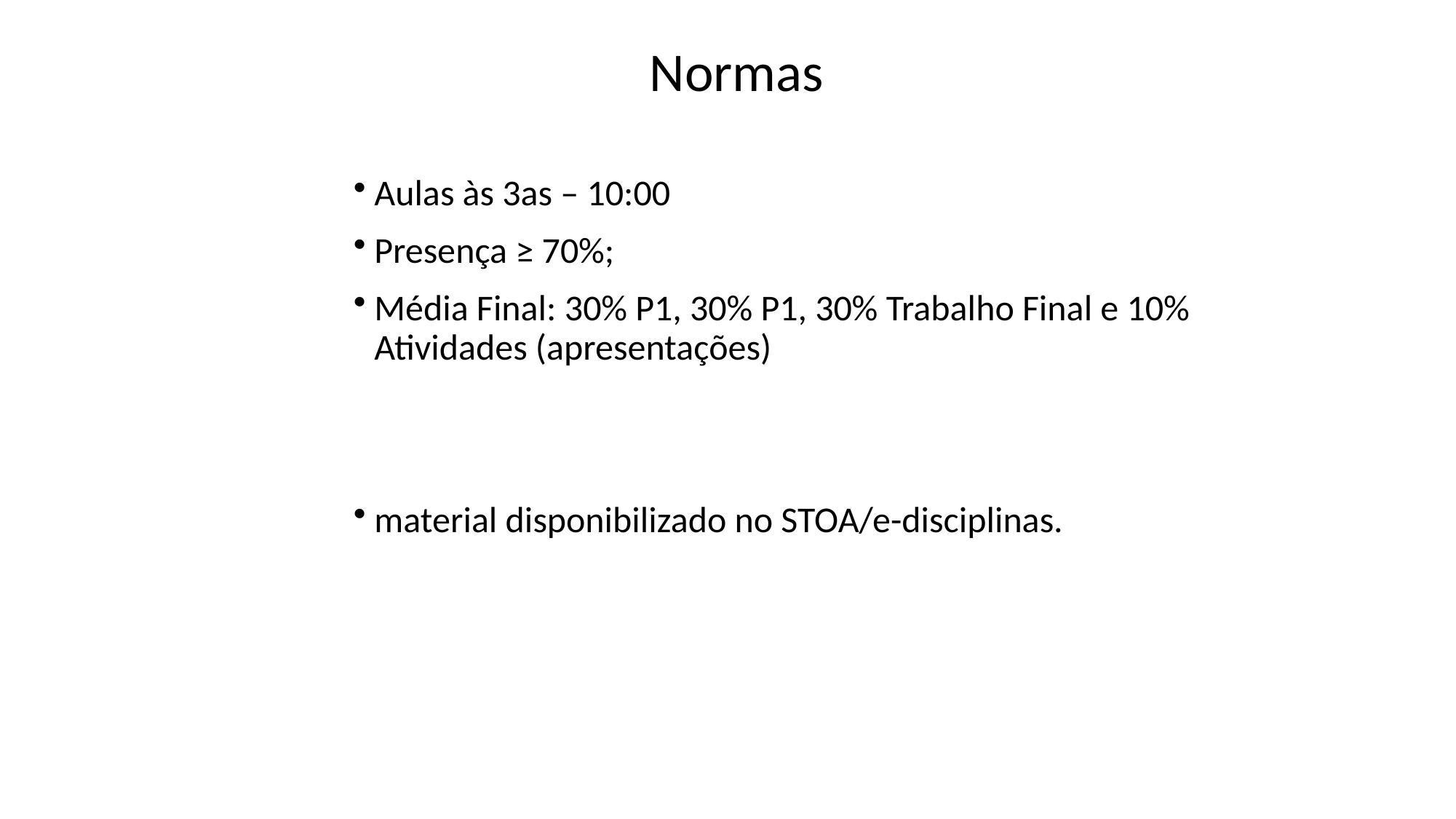

# Normas
Aulas às 3as – 10:00
Presença ≥ 70%;
Média Final: 30% P1, 30% P1, 30% Trabalho Final e 10% Atividades (apresentações)

material disponibilizado no STOA/e-disciplinas.